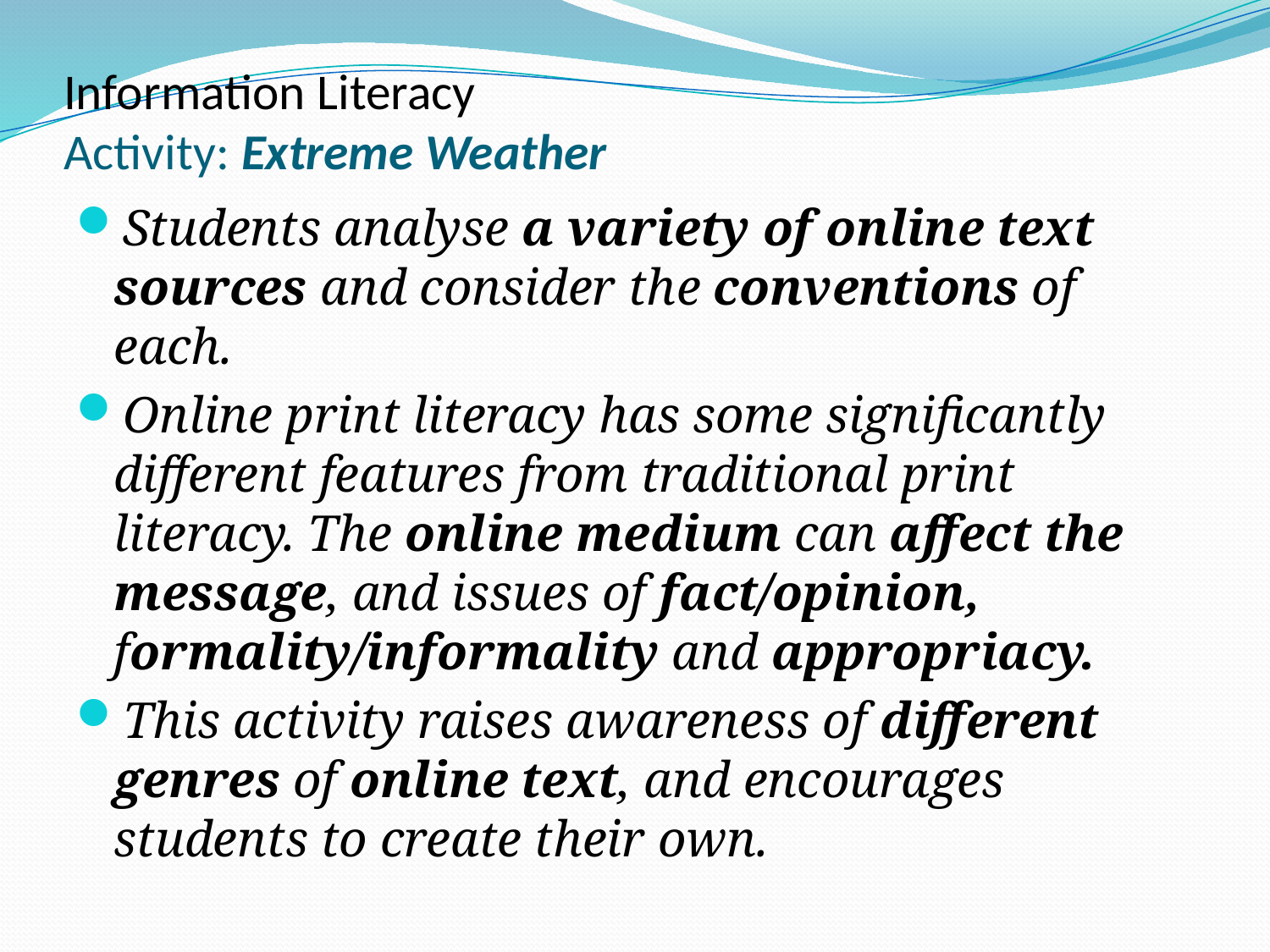

# Information Literacy Activity: Extreme Weather
Students analyse a variety of online text sources and consider the conventions of each.
Online print literacy has some significantly different features from traditional print literacy. The online medium can affect the message, and issues of fact/opinion, formality/informality and appropriacy.
This activity raises awareness of different genres of online text, and encourages students to create their own.